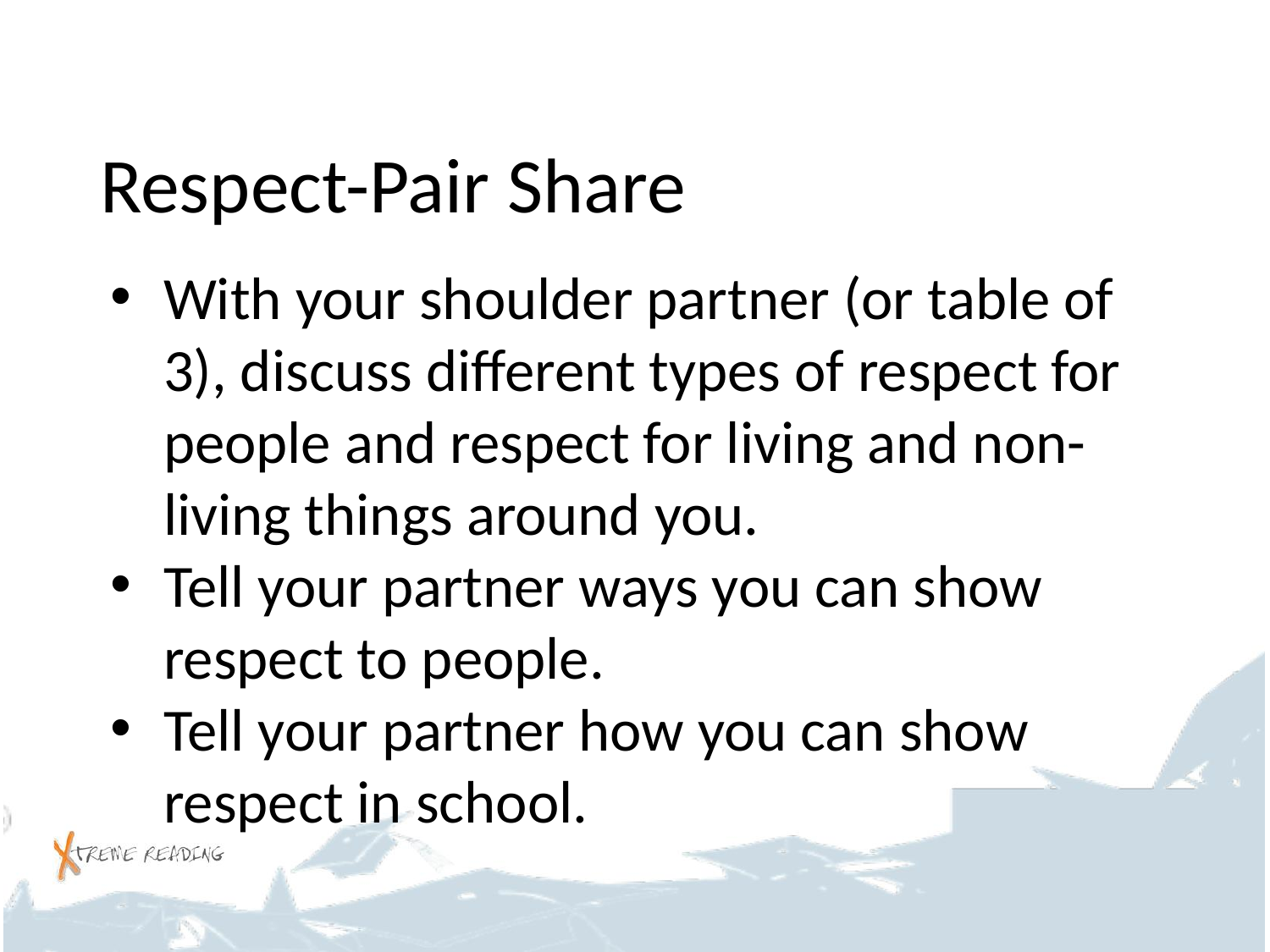

# Respect-Pair Share
With your shoulder partner (or table of 3), discuss different types of respect for people and respect for living and non-living things around you.
Tell your partner ways you can show respect to people.
Tell your partner how you can show respect in school.